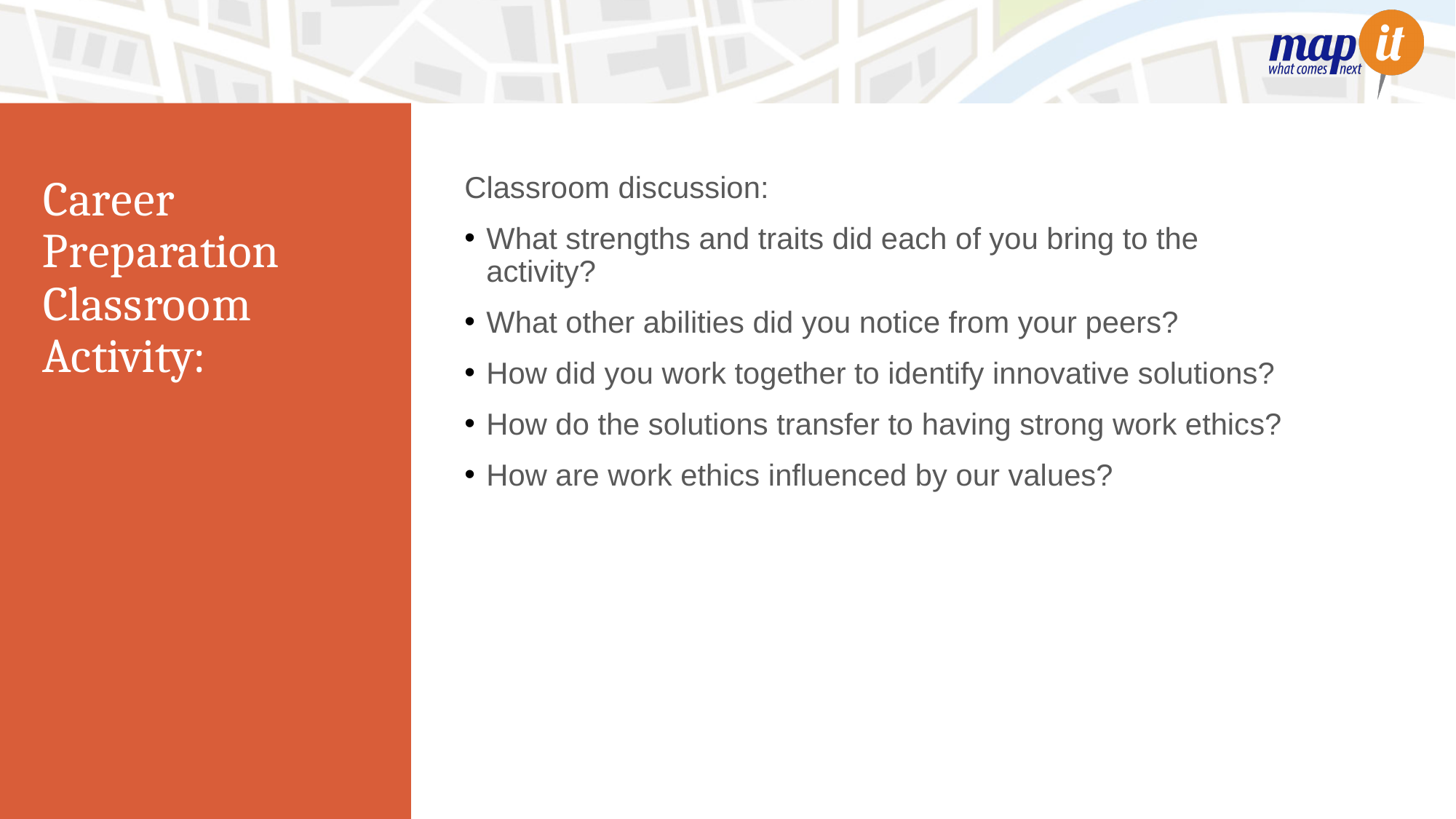

Classroom discussion:
What strengths and traits did each of you bring to the activity?
What other abilities did you notice from your peers?
How did you work together to identify innovative solutions?
How do the solutions transfer to having strong work ethics?
How are work ethics influenced by our values?

# Career Preparation Classroom Activity: